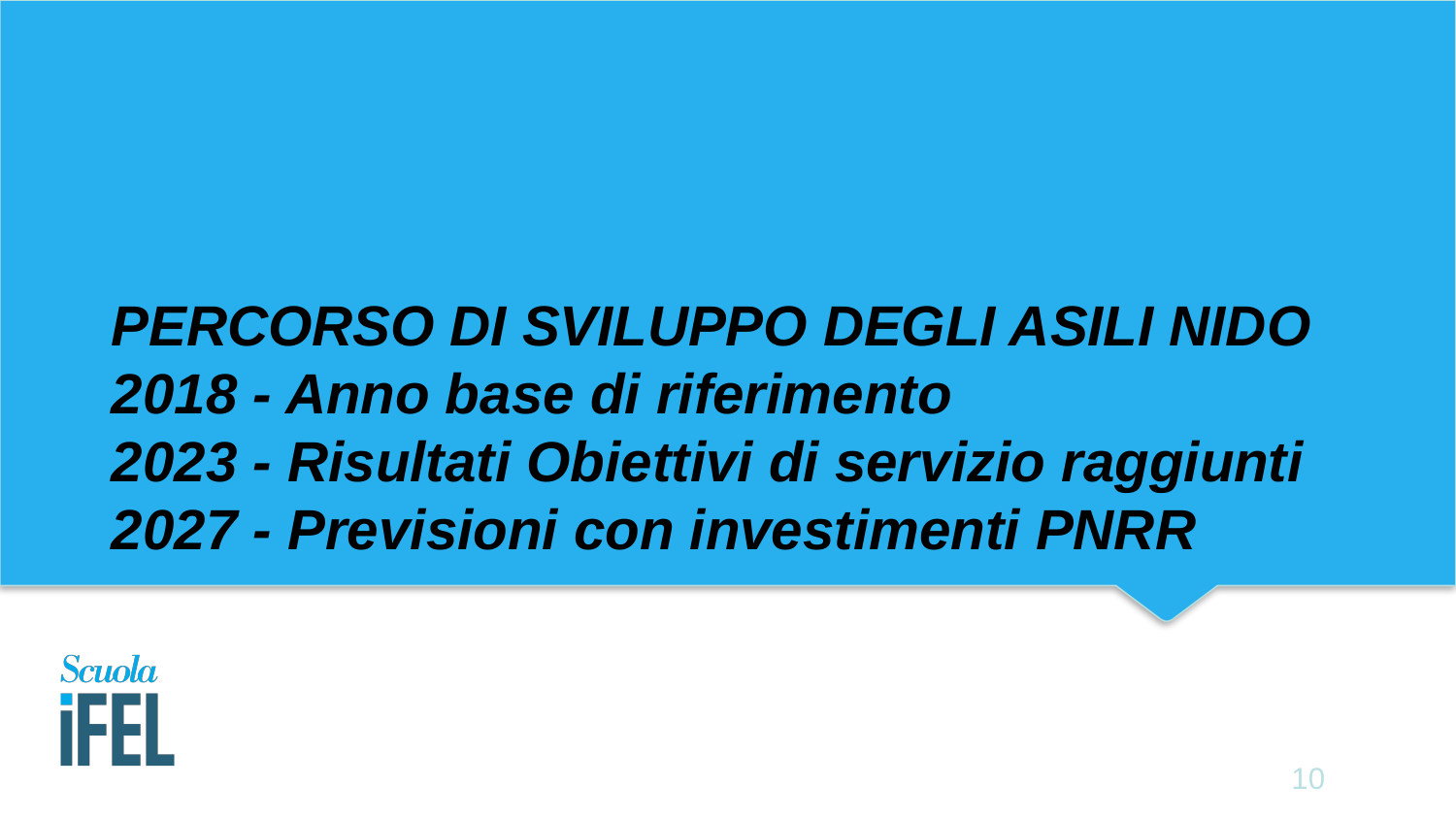

# PERCORSO DI SVILUPPO DEGLI ASILI NIDO 2018 - Anno base di riferimento 2023 - Risultati Obiettivi di servizio raggiunti 2027 - Previsioni con investimenti PNRR
10